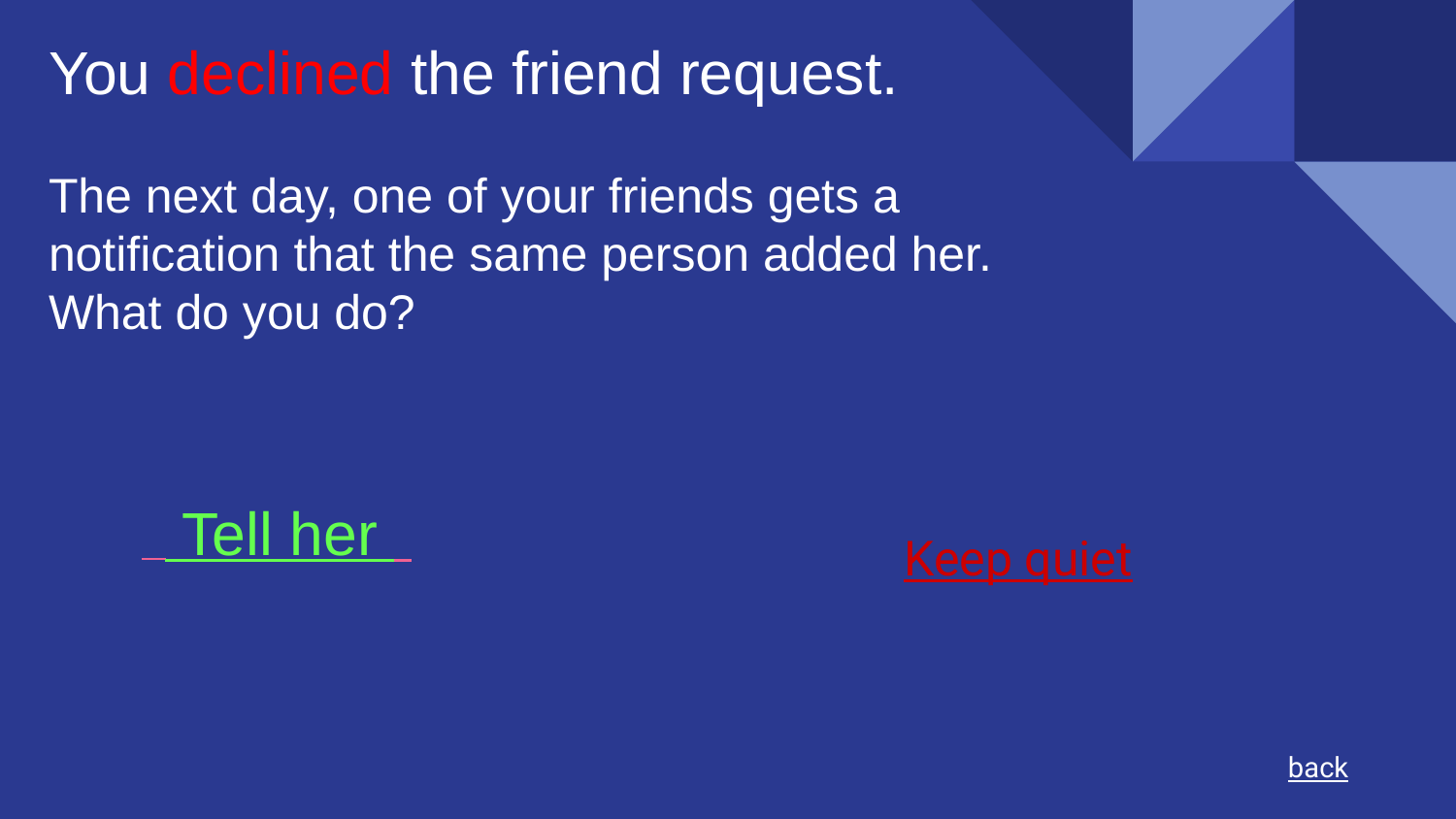

# You declined the friend request.

The next day, one of your friends gets a
notification that the same person added her.
What do you do?
    Tell her
Keep quiet
back